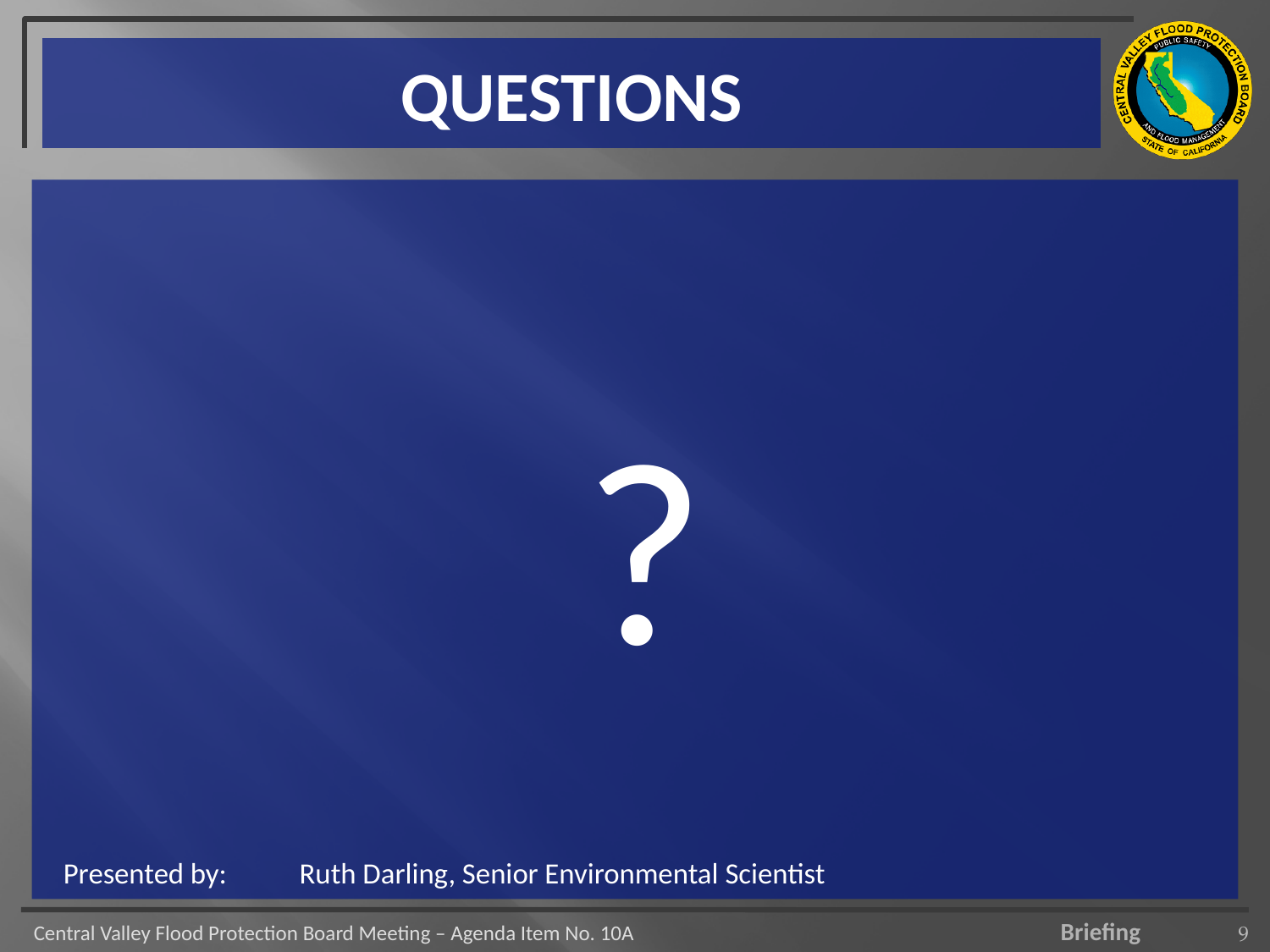

# QUESTIONS

?

Presented by:  	Ruth Darling, Senior Environmental Scientist
9